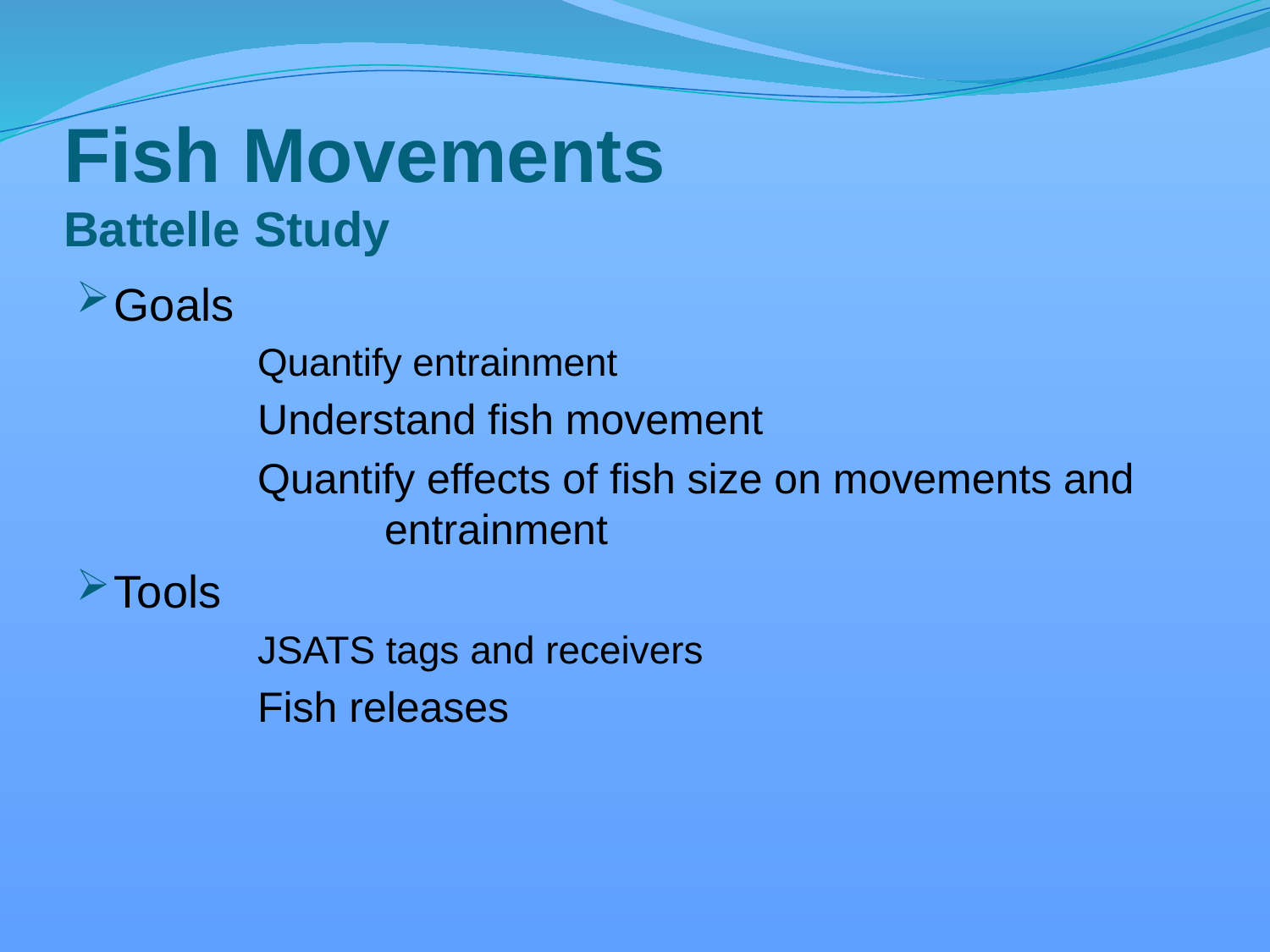

# Fish Movements Battelle Study
Goals
	Quantify entrainment
	Understand fish movement
	Quantify effects of fish size on movements and                 	entrainment
Tools
	JSATS tags and receivers
	Fish releases